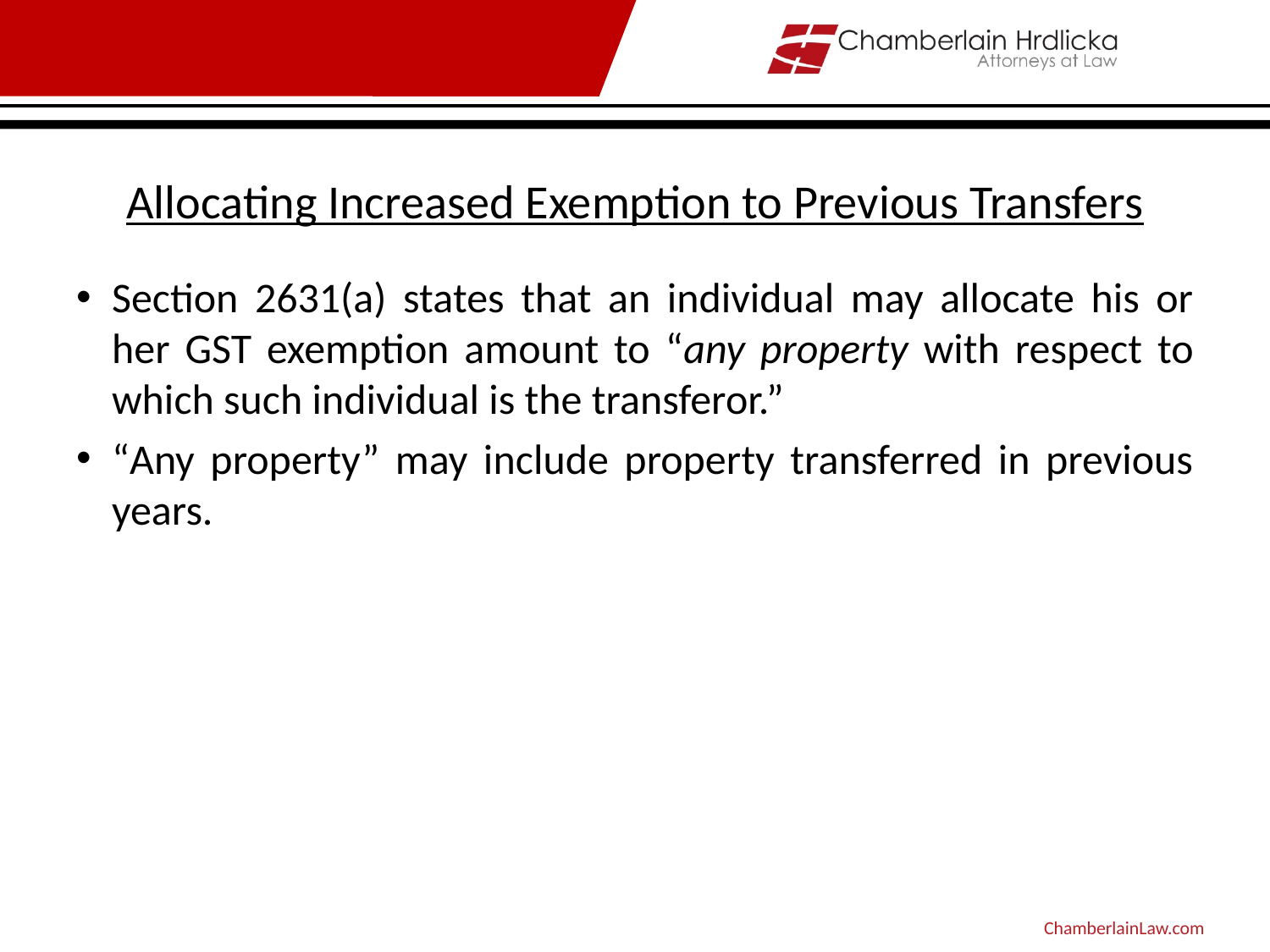

# Allocating Increased Exemption to Previous Transfers
Section 2631(a) states that an individual may allocate his or her GST exemption amount to “any property with respect to which such individual is the transferor.”
“Any property” may include property transferred in previous years.